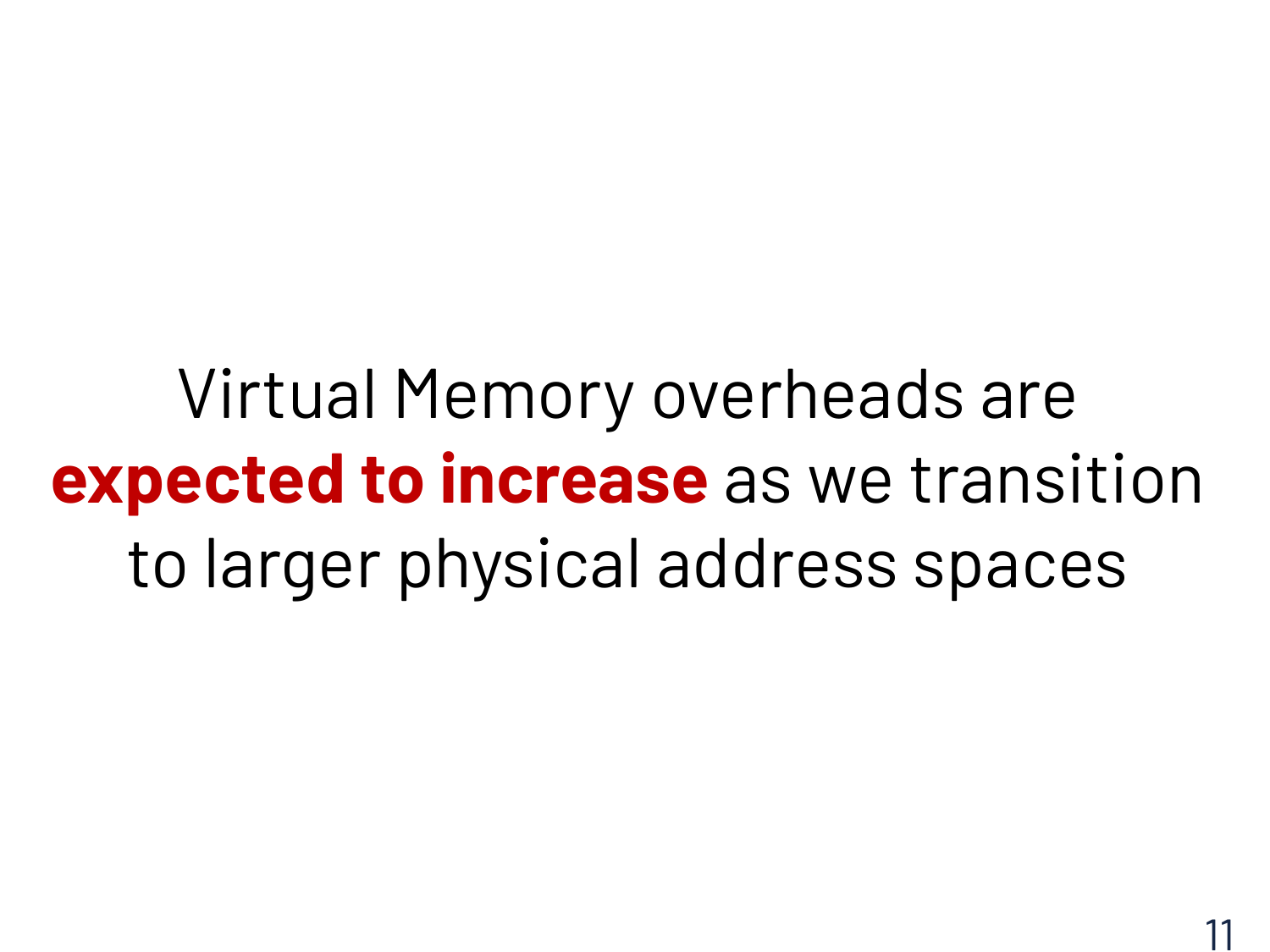

Virtual Memory overheads are
expected to increase as we transition
to larger physical address spaces
11